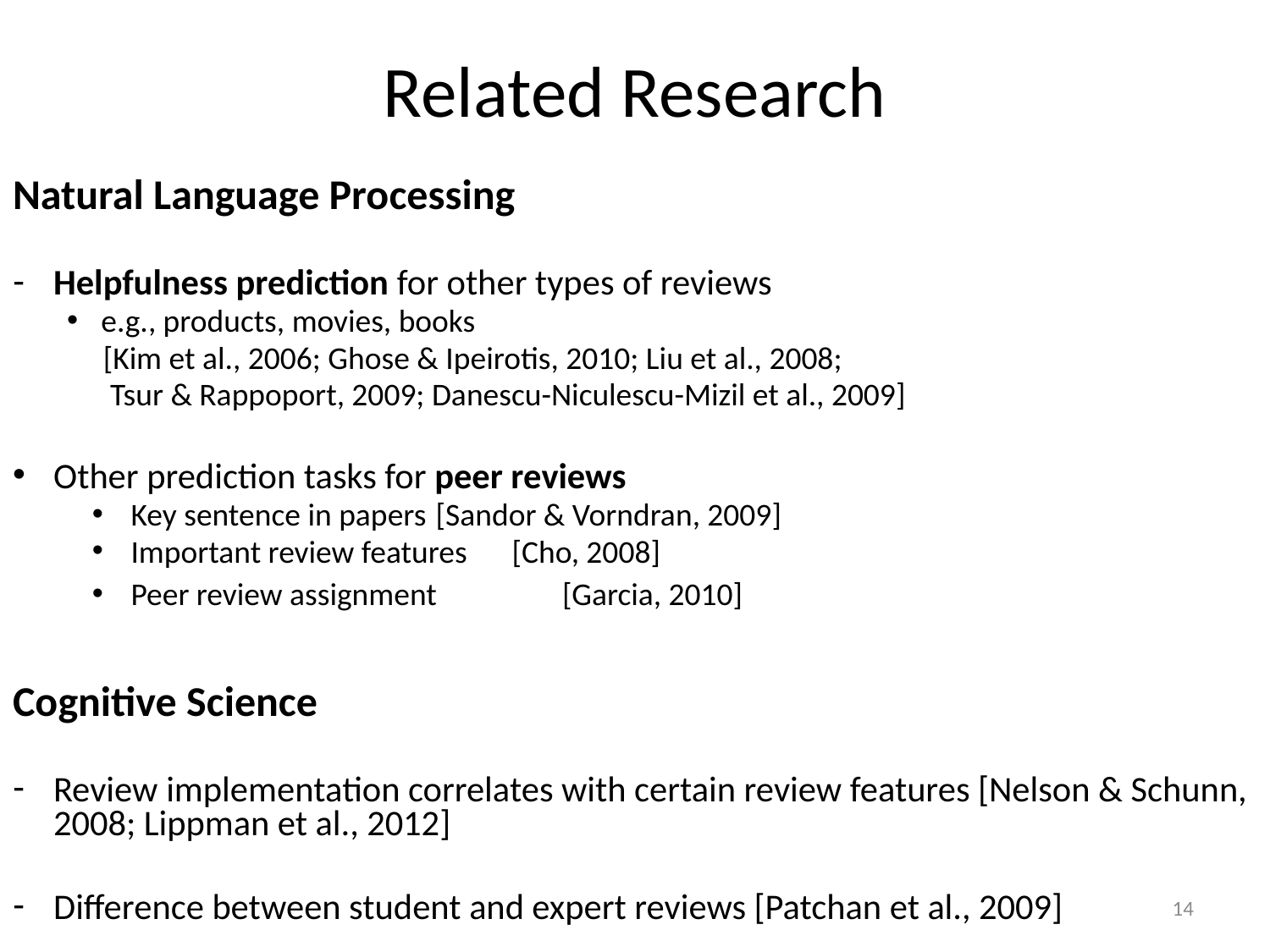

# Related Research
Natural Language Processing

Helpfulness prediction for other types of reviews
e.g., products, movies, books
     [Kim et al., 2006; Ghose & Ipeirotis, 2010; Liu et al., 2008;
      Tsur & Rappoport, 2009; Danescu-Niculescu-Mizil et al., 2009]

Other prediction tasks for peer reviews
Key sentence in papers 		[Sandor & Vorndran, 2009]
Important review features	[Cho, 2008]
Peer review assignment 	       [Garcia, 2010]

Cognitive Science

Review implementation correlates with certain review features [Nelson & Schunn, 2008; Lippman et al., 2012]

Difference between student and expert reviews [Patchan et al., 2009]

14